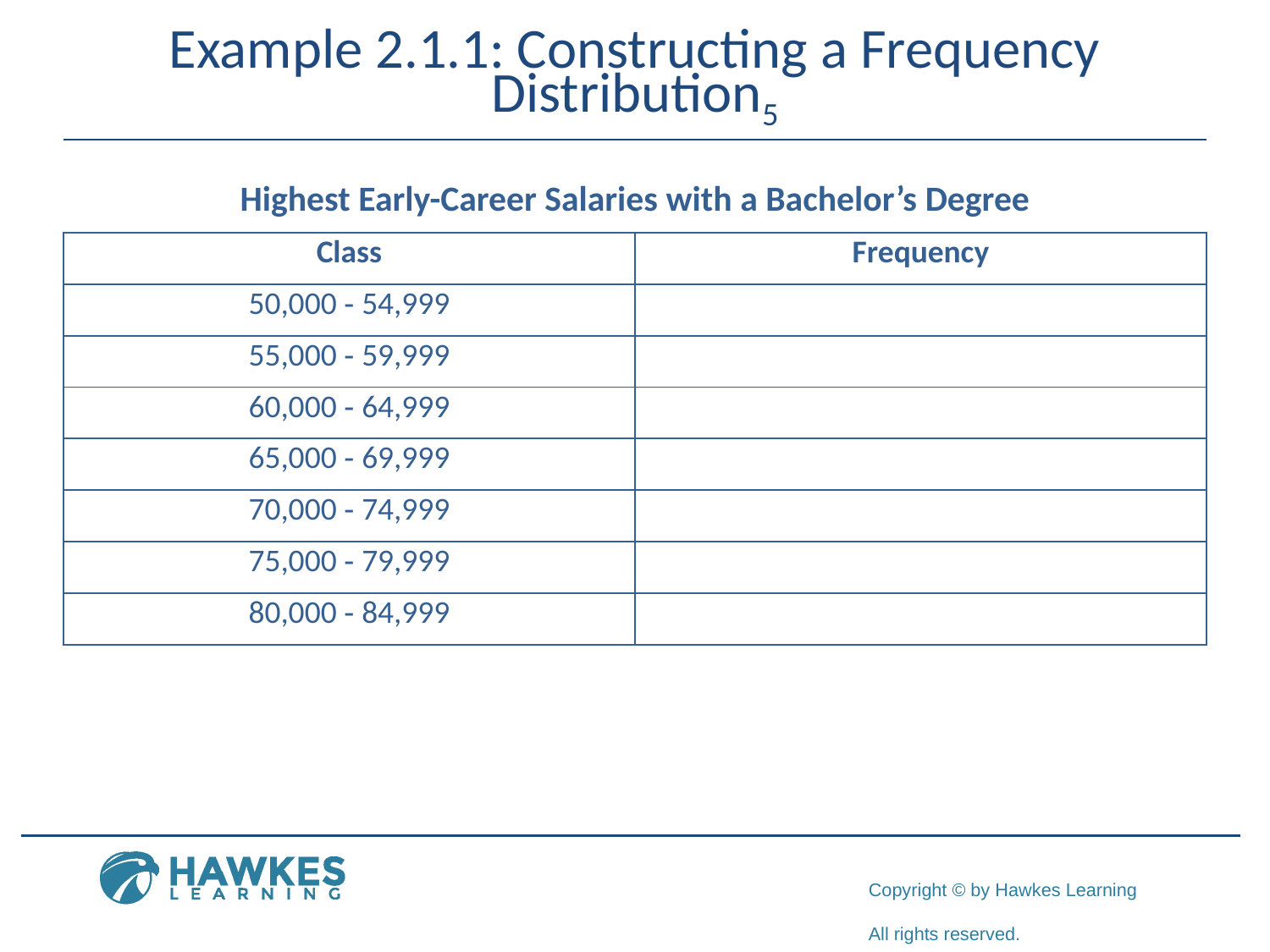

# Example 2.1.1: Constructing a Frequency Distribution5
Highest Early-Career Salaries with a Bachelor’s Degree
| Class | Frequency |
| --- | --- |
| 50,000 ‐ 54,999 |  |
| 55,000 ‐ 59,999 |  |
| 60,000 ‐ 64,999 |  |
| 65,000 ‐ 69,999 |  |
| 70,000 ‐ 74,999 |  |
| 75,000 ‐ 79,999 |  |
| 80,000 ‐ 84,999 |  |